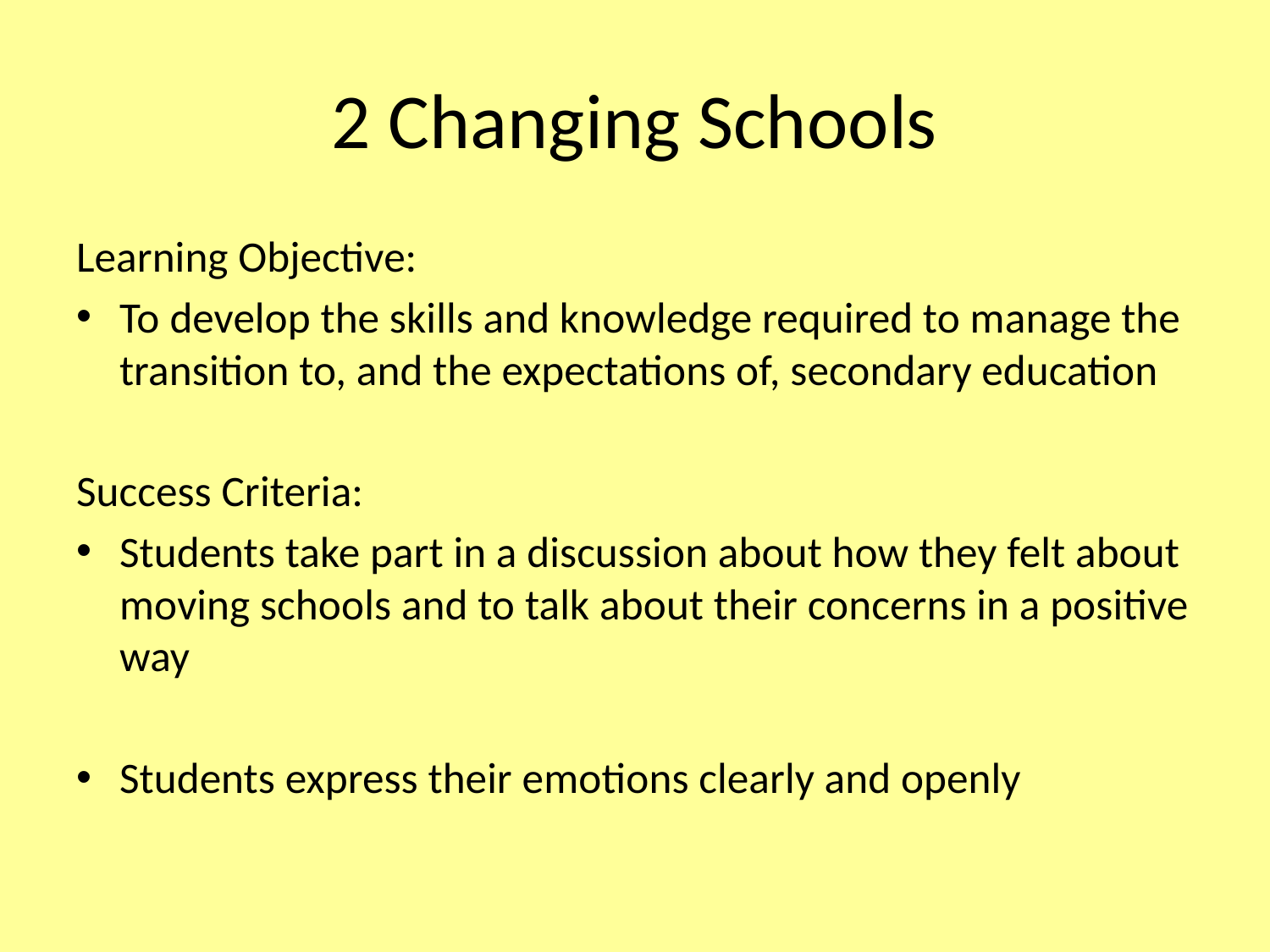

# 2 Changing Schools
Learning Objective:
To develop the skills and knowledge required to manage the transition to, and the expectations of, secondary education

Success Criteria:
Students take part in a discussion about how they felt about moving schools and to talk about their concerns in a positive way

Students express their emotions clearly and openly